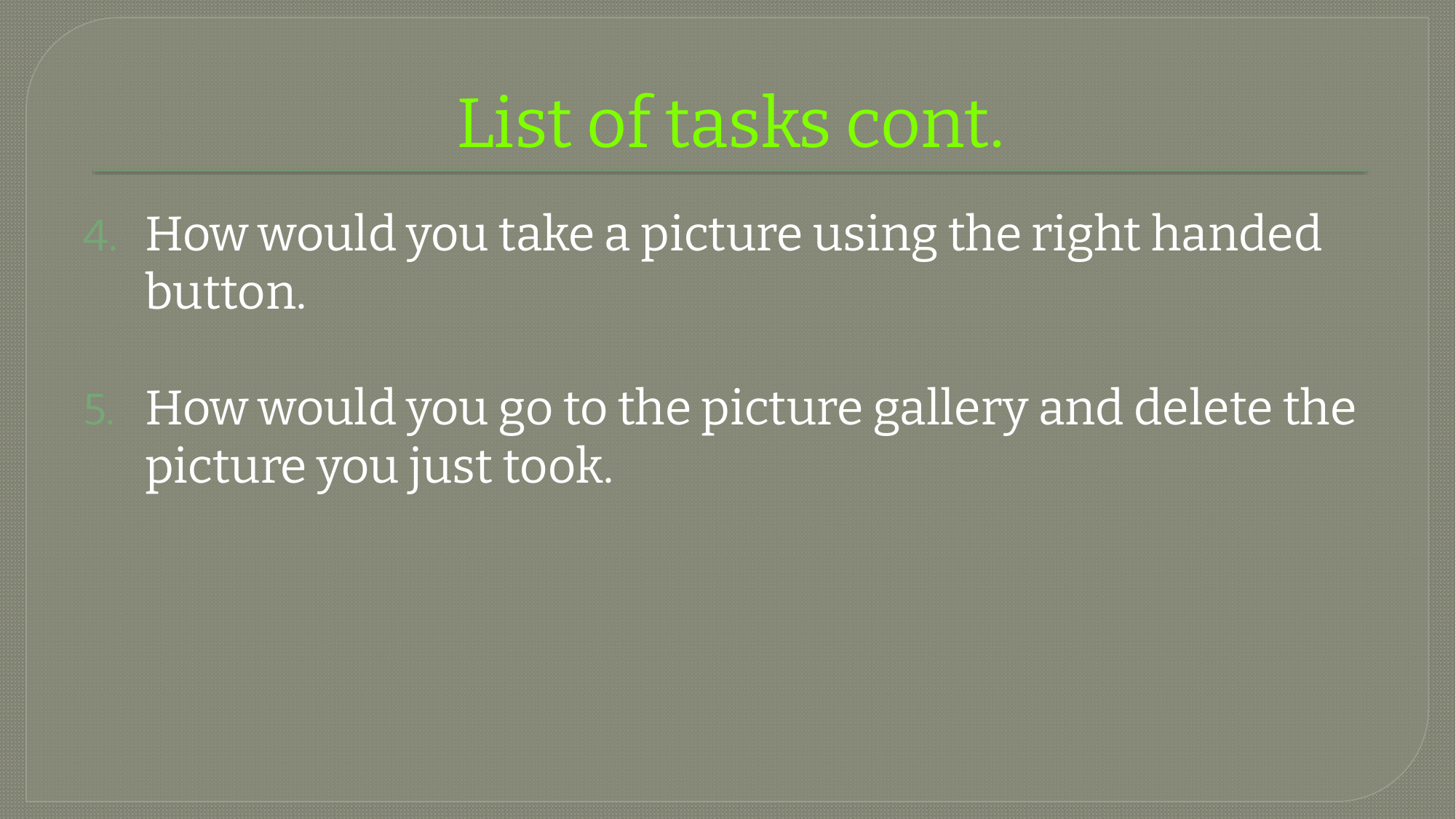

# List of tasks cont.
How would you take a picture using the right handed button.

How would you go to the picture gallery and delete the picture you just took.